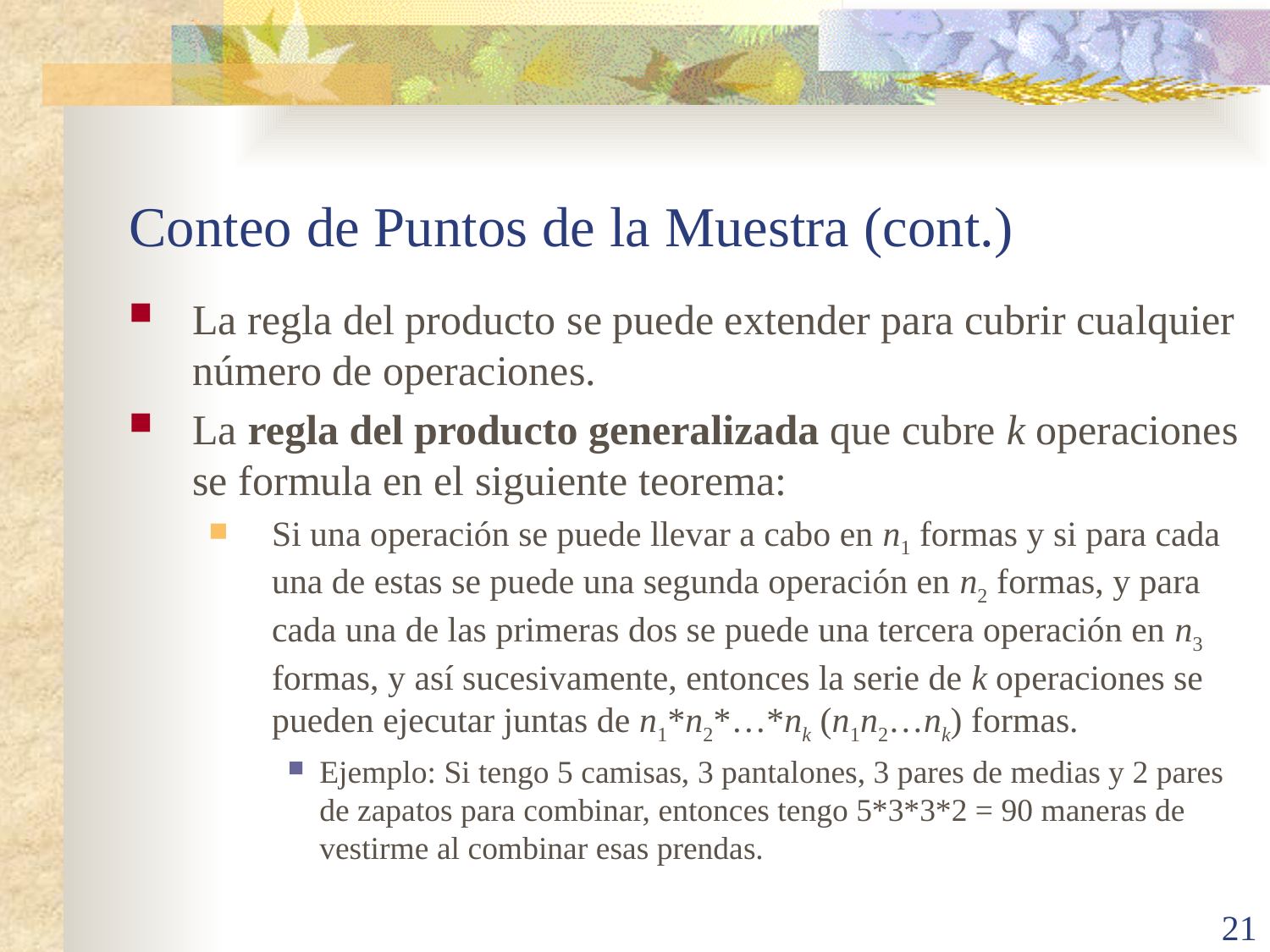

# Conteo de Puntos de la Muestra (cont.)
La regla del producto se puede extender para cubrir cualquier número de operaciones.
La regla del producto generalizada que cubre k operaciones se formula en el siguiente teorema:
Si una operación se puede llevar a cabo en n1 formas y si para cada una de estas se puede una segunda operación en n2 formas, y para cada una de las primeras dos se puede una tercera operación en n3 formas, y así sucesivamente, entonces la serie de k operaciones se pueden ejecutar juntas de n1*n2*…*nk (n1n2…nk) formas.
Ejemplo: Si tengo 5 camisas, 3 pantalones, 3 pares de medias y 2 pares de zapatos para combinar, entonces tengo 5*3*3*2 = 90 maneras de vestirme al combinar esas prendas.
21